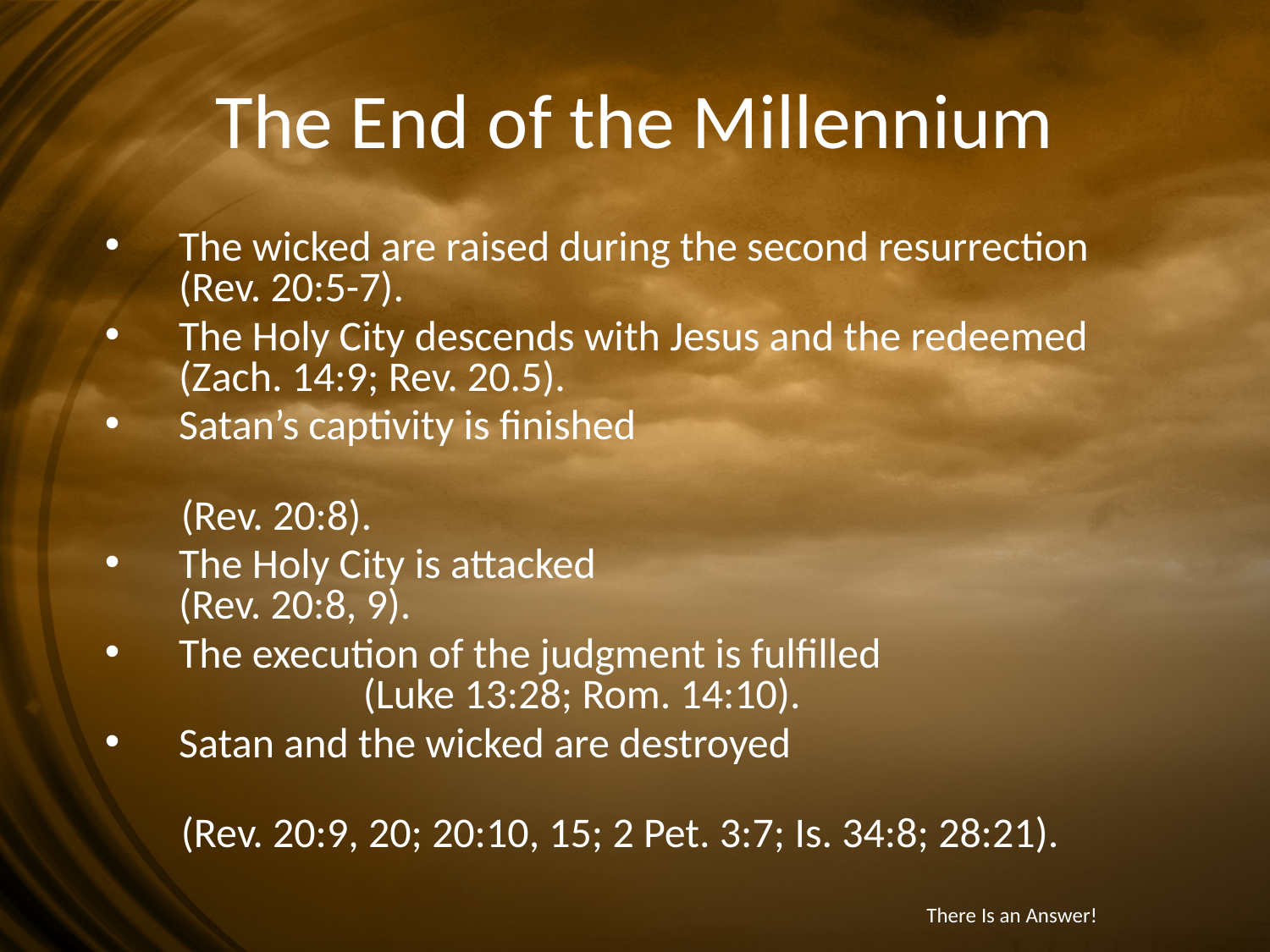

# The End of the Millennium
The wicked are raised during the second resurrection
(Rev. 20:5-7).
The Holy City descends with Jesus and the redeemed (Zach. 14:9; Rev. 20.5).
Satan’s captivity is finished
        (Rev. 20:8).
The Holy City is attacked
(Rev. 20:8, 9).
The execution of the judgment is fulfilled 			      (Luke 13:28; Rom. 14:10).
Satan and the wicked are destroyed
        (Rev. 20:9, 20; 20:10, 15; 2 Pet. 3:7; Is. 34:8; 28:21).
There Is an Answer!